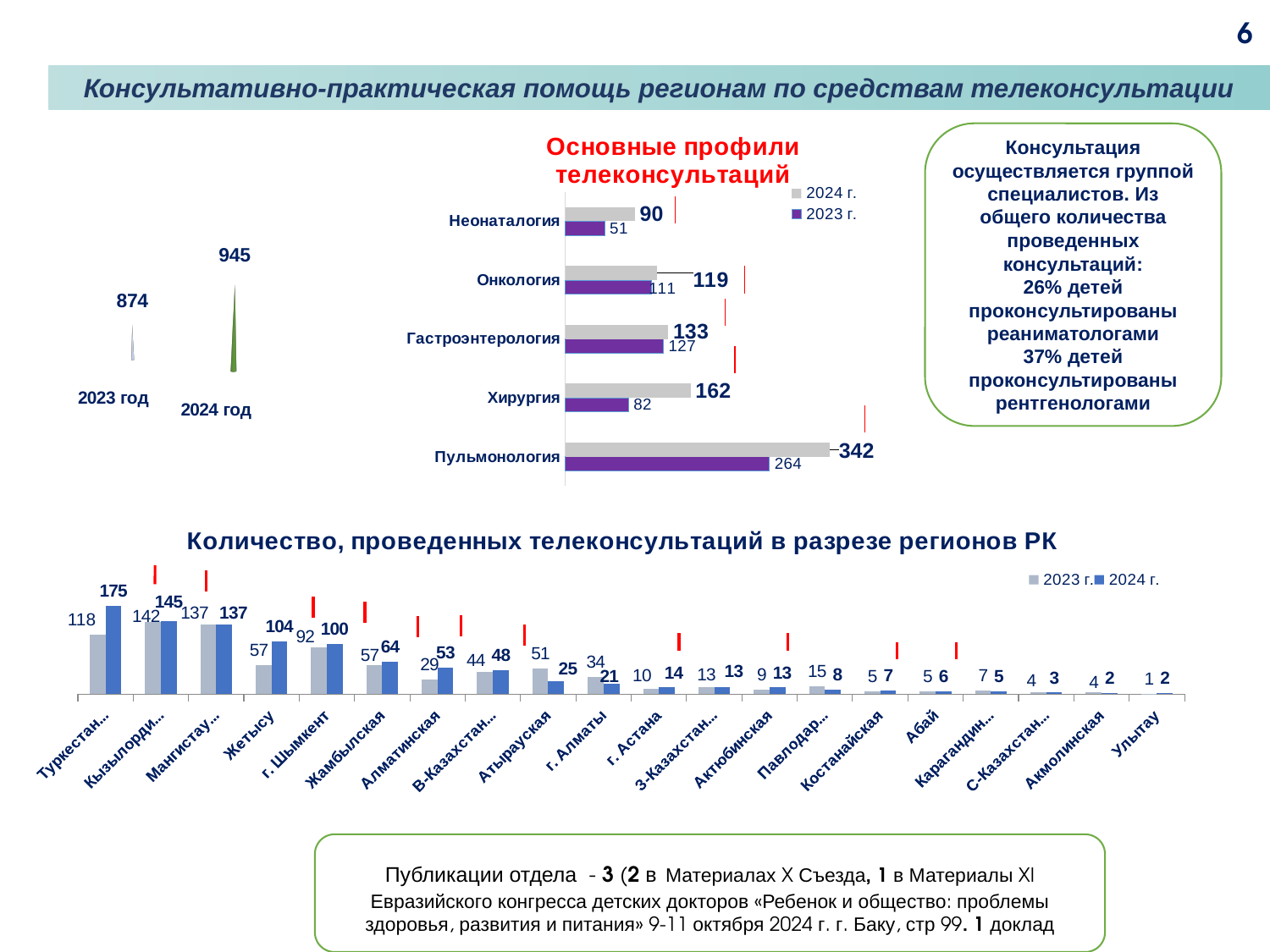

6
Консультативно-практическая помощь регионам по средствам телеконсультации

### Chart: Основные профили телеконсультаций

| Category | 2023 г. | 2024 г. |
|---|---|---|
| Пульмонология | 264.0 | 342.0 |
| Хирургия | 82.0 | 162.0 |
| Гастроэнтерология | 127.0 | 133.0 |
| Онкология | 111.0 | 119.0 |
| Неонаталогия | 51.0 | 90.0 |
Консультация осуществляется группой специалистов. Из общего количества проведенных консультаций:
26% детей проконсультированы реаниматологами
37% детей проконсультированы рентгенологами

[unsupported chart]

[unsupported chart]

### Chart: Количество, проведенных телеконсультаций в разрезе регионов РК

| Category | 2023 г. | 2024 г. |
|---|---|---|
| Туркестанская | 118.0 | 175.0 |
| Кызылординская | 142.0 | 145.0 |
| Мангистауская | 137.0 | 137.0 |
| Жетысу | 57.0 | 104.0 |
| г. Шымкент | 92.0 | 100.0 |
| Жамбылская | 57.0 | 64.0 |
| Алматинская | 29.0 | 53.0 |
| В-Казахстанская | 44.0 | 48.0 |
| Атырауская | 51.0 | 25.0 |
| г. Алматы | 34.0 | 21.0 |
| г. Астана | 10.0 | 14.0 |
| З-Казахстанская | 13.0 | 13.0 |
| Актюбинская | 9.0 | 13.0 |
| Павлодарская | 15.0 | 8.0 |
| Костанайская | 5.0 | 7.0 |
| Абай | 5.0 | 6.0 |
| Карагандинская | 7.0 | 5.0 |
| С-Казахстанская | 4.0 | 3.0 |
| Акмолинская | 4.0 | 2.0 |
| Улытау | 1.0 | 2.0 |
Публикации отдела  - 3 (2 в Материалах X Съезда, 1 в Материалы XI Евразийского конгресса детских докторов «Ребенок и общество: проблемы здоровья, развития и питания» 9-11 октября 2024 г. г. Баку, стр 99. 1 доклад